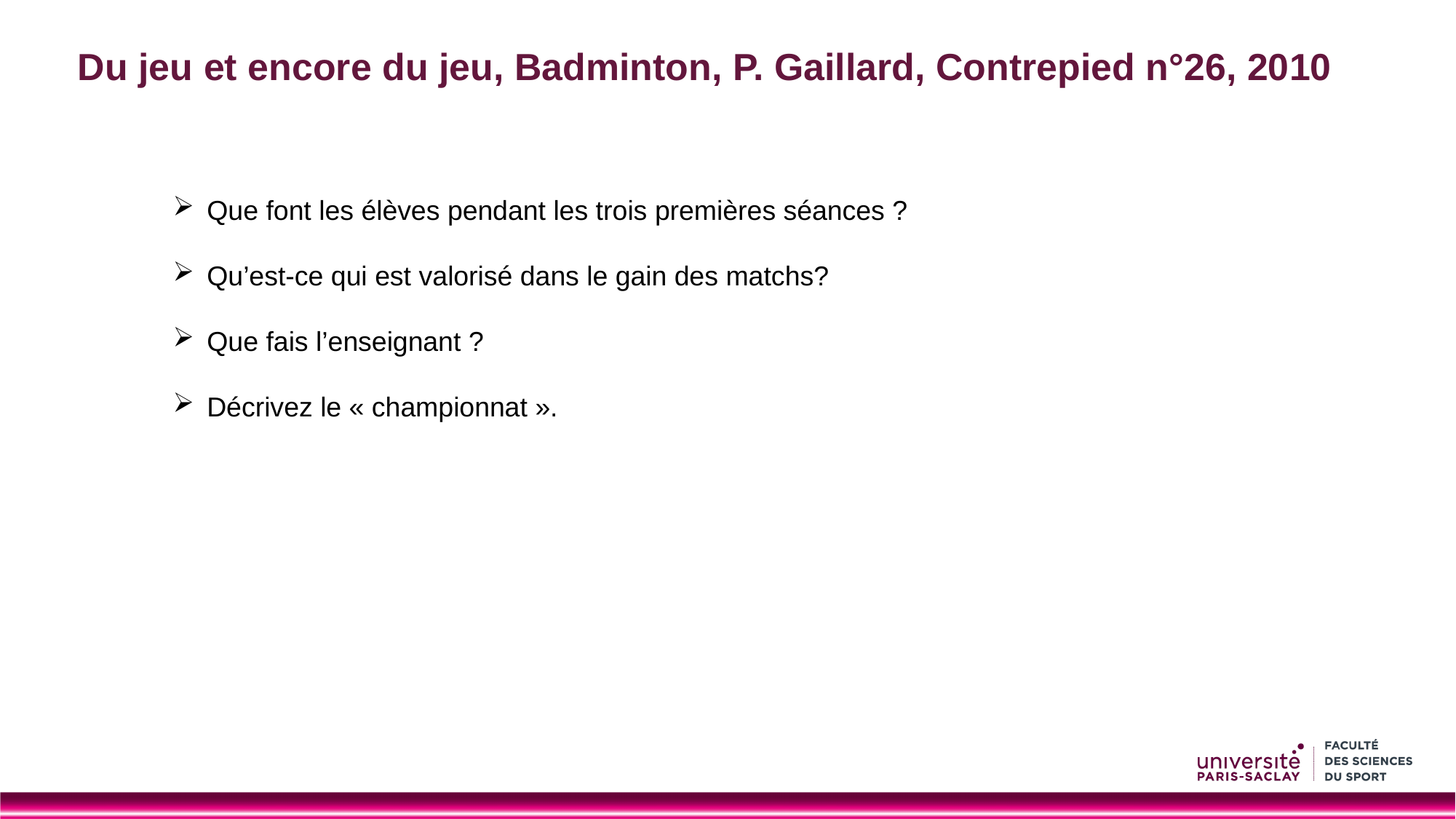

# Du jeu et encore du jeu, Badminton, P. Gaillard, Contrepied n°26, 2010
Que font les élèves pendant les trois premières séances ?

Qu’est-ce qui est valorisé dans le gain des matchs?

Que fais l’enseignant ?

Décrivez le « championnat ».